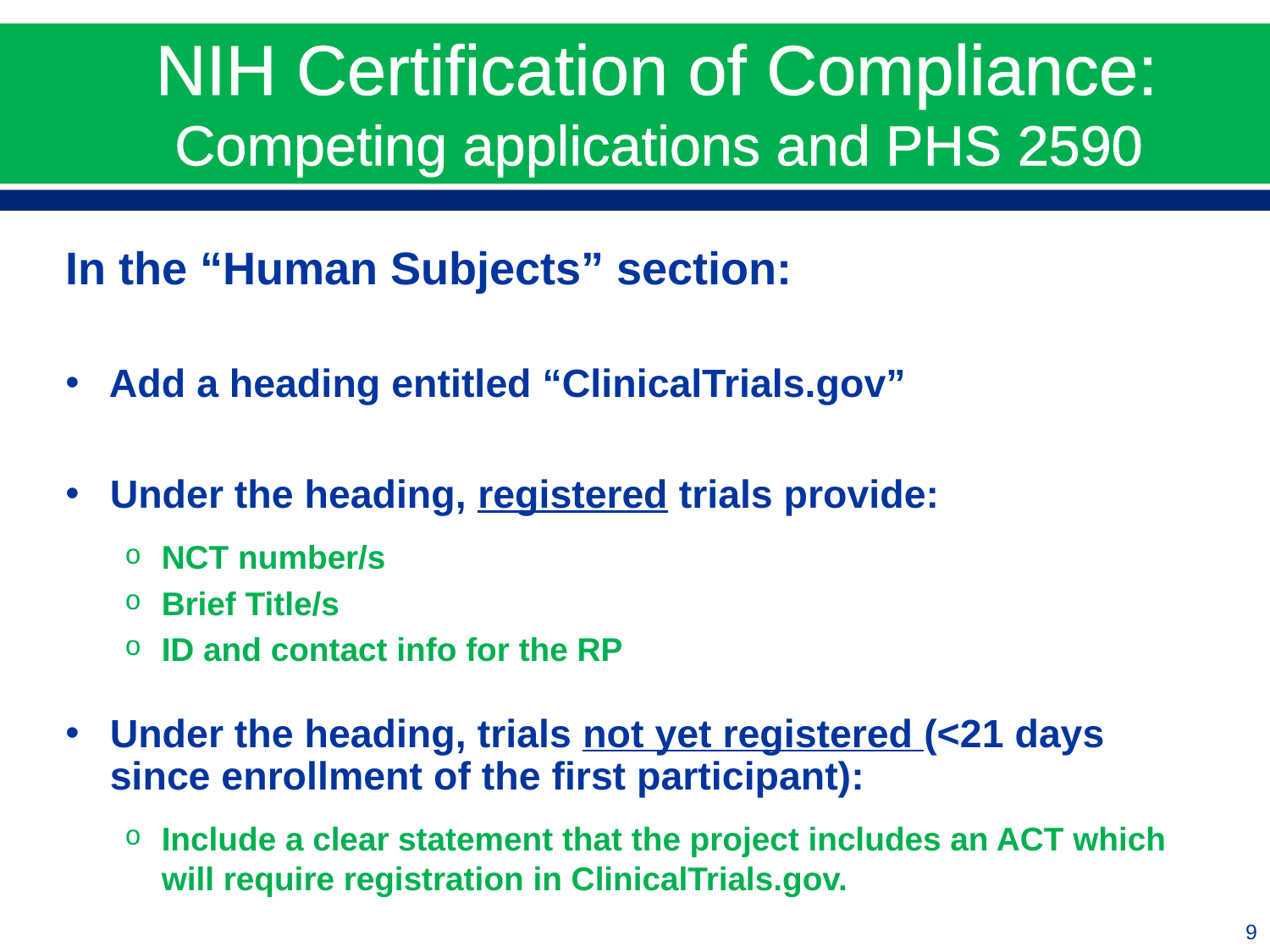

# NIH Certification of Compliance: Competing applications and PHS 2590
In the “Human Subjects” section:

Add a heading entitled “ClinicalTrials.gov”

Under the heading, registered trials provide:
NCT number/s
Brief Title/s
ID and contact info for the RP

Under the heading, trials not yet registered (<21 days since enrollment of the first participant):
Include a clear statement that the project includes an ACT which will require registration in ClinicalTrials.gov.
9